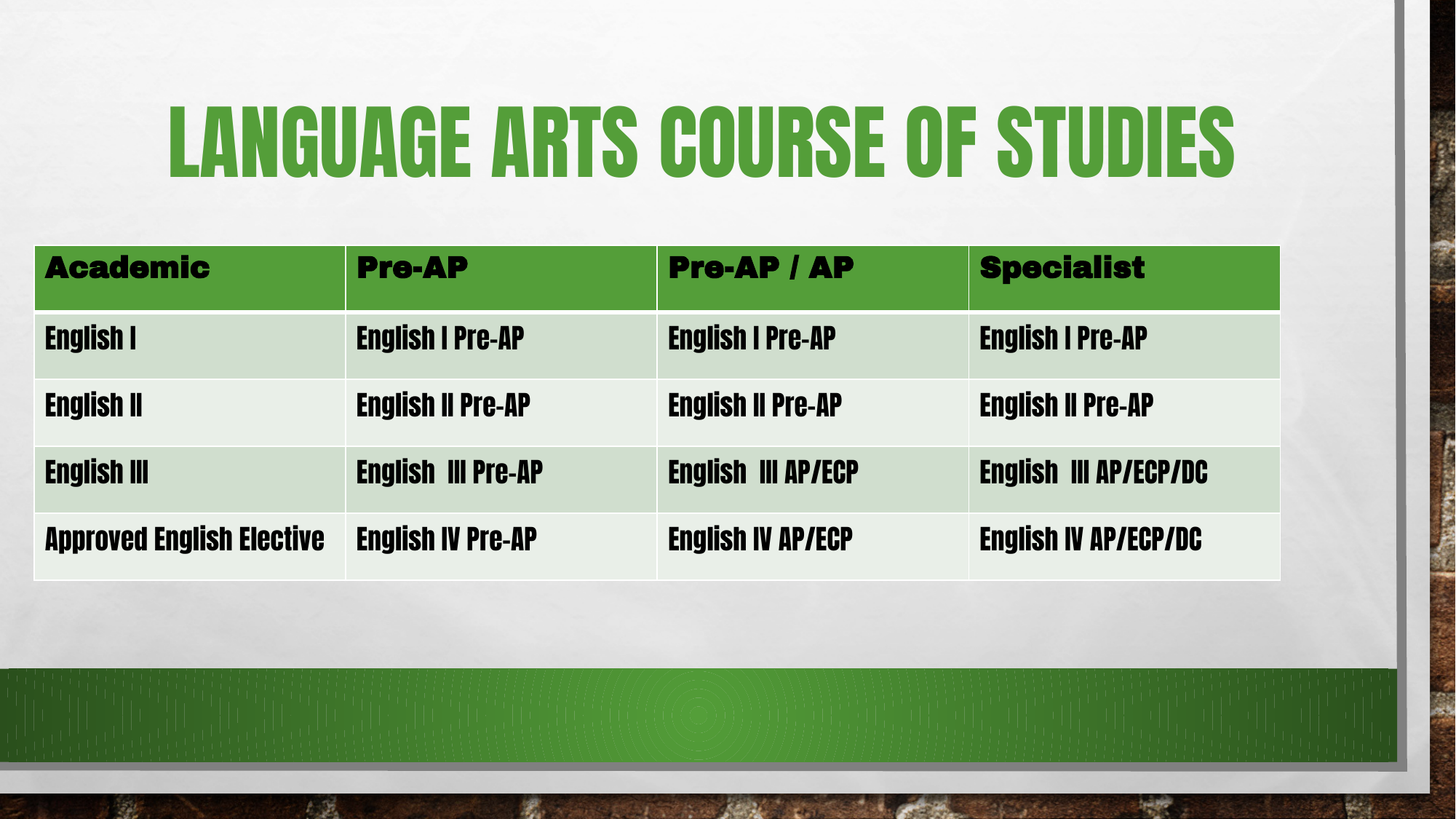

# Language Arts Course of studies
| Academic | Pre-AP | Pre-AP / AP | Specialist |
| --- | --- | --- | --- |
| English I | English I Pre-AP | English I Pre-AP | English I Pre-AP |
| English II | English II Pre-AP | English II Pre-AP | English II Pre-AP |
| English III | English III Pre-AP | English III AP/ECP | English III AP/ECP/DC |
| Approved English Elective | English IV Pre-AP | English IV AP/ECP | English IV AP/ECP/DC |